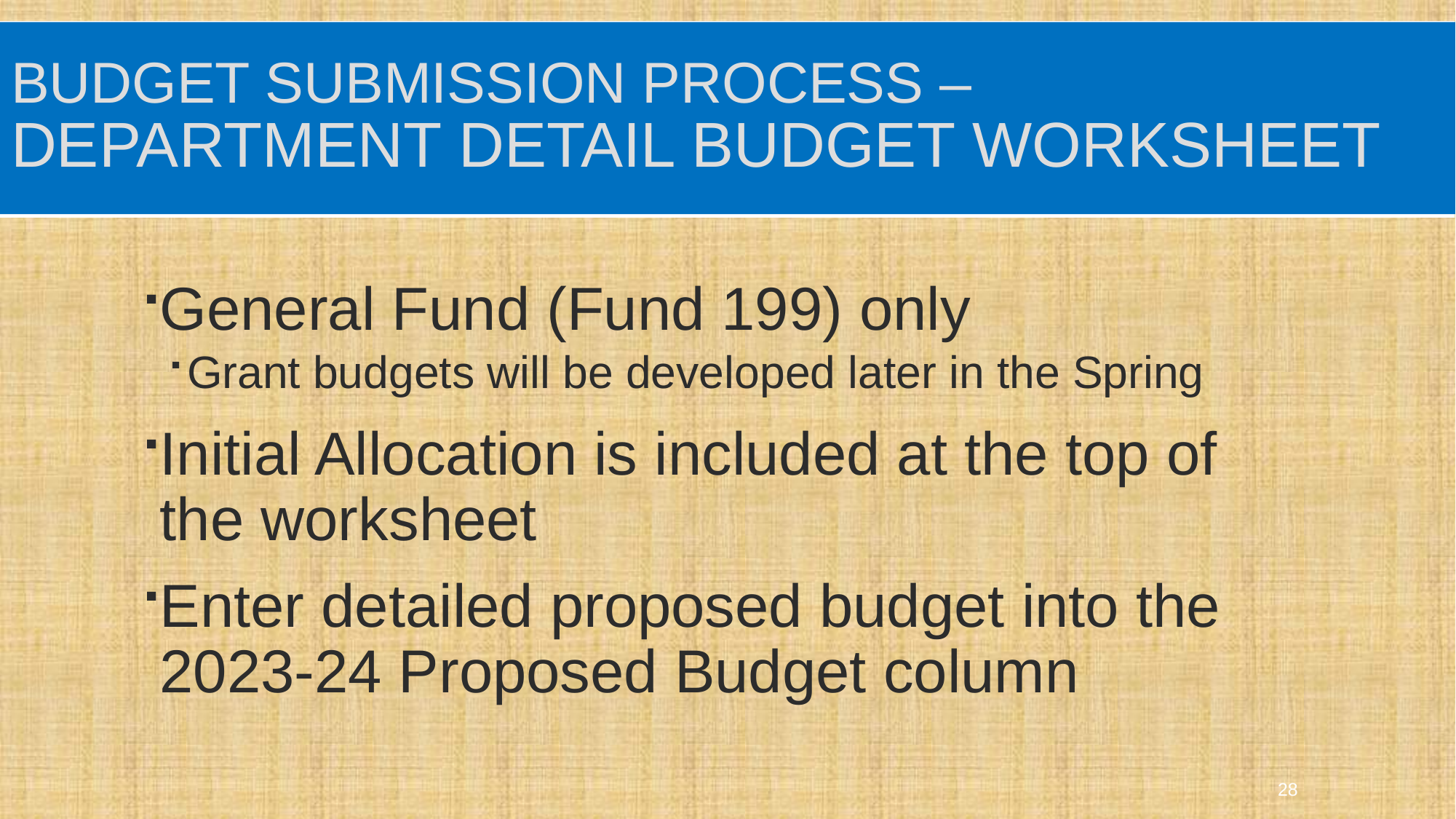

# Budget Submission Process – Department Detail Budget Worksheet
General Fund (Fund 199) only
Grant budgets will be developed later in the Spring
Initial Allocation is included at the top of the worksheet
Enter detailed proposed budget into the 2023-24 Proposed Budget column

28